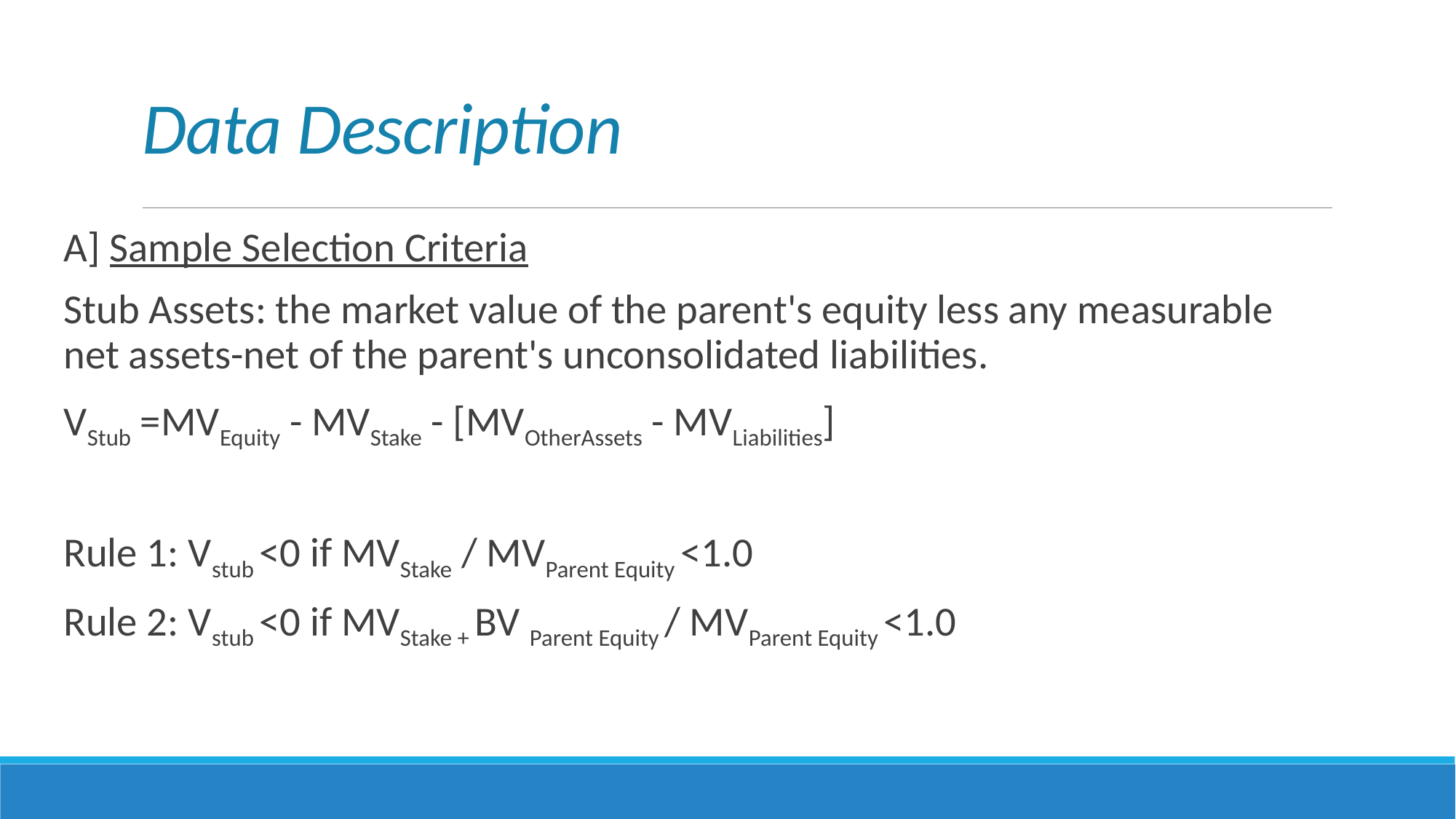

# Data Description
A] Sample Selection Criteria
Stub Assets: the market value of the parent's equity less any measurable net assets-net of the parent's unconsolidated liabilities.
VStub =MVEquity - MVStake - [MVOtherAssets - MVLiabilities]

Rule 1: Vstub <0 if MVStake / MVParent Equity <1.0
Rule 2: Vstub <0 if MVStake + BV Parent Equity / MVParent Equity <1.0